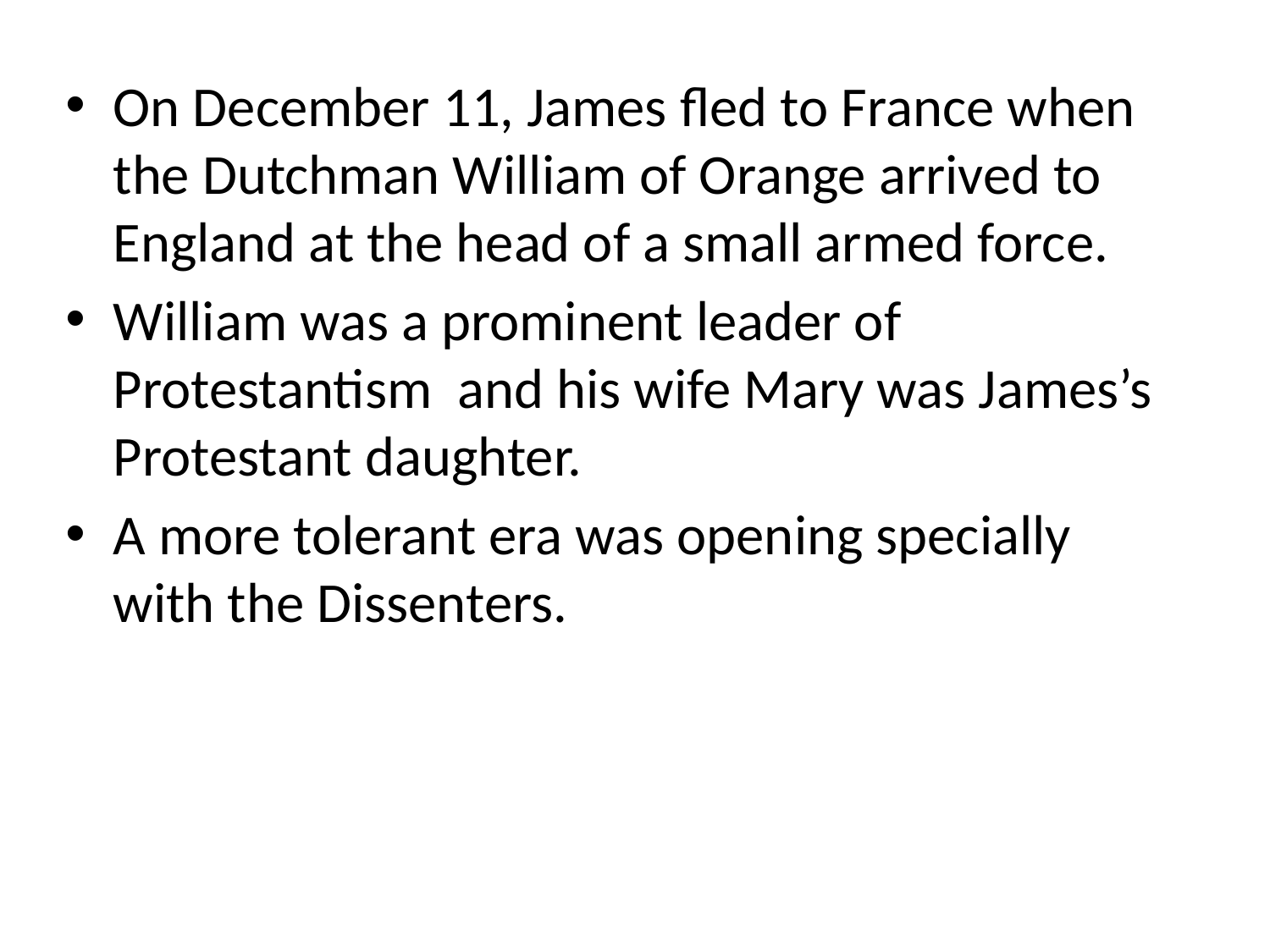

On December 11, James fled to France when the Dutchman William of Orange arrived to England at the head of a small armed force.
William was a prominent leader of Protestantism  and his wife Mary was James’s Protestant daughter.
A more tolerant era was opening specially with the Dissenters.